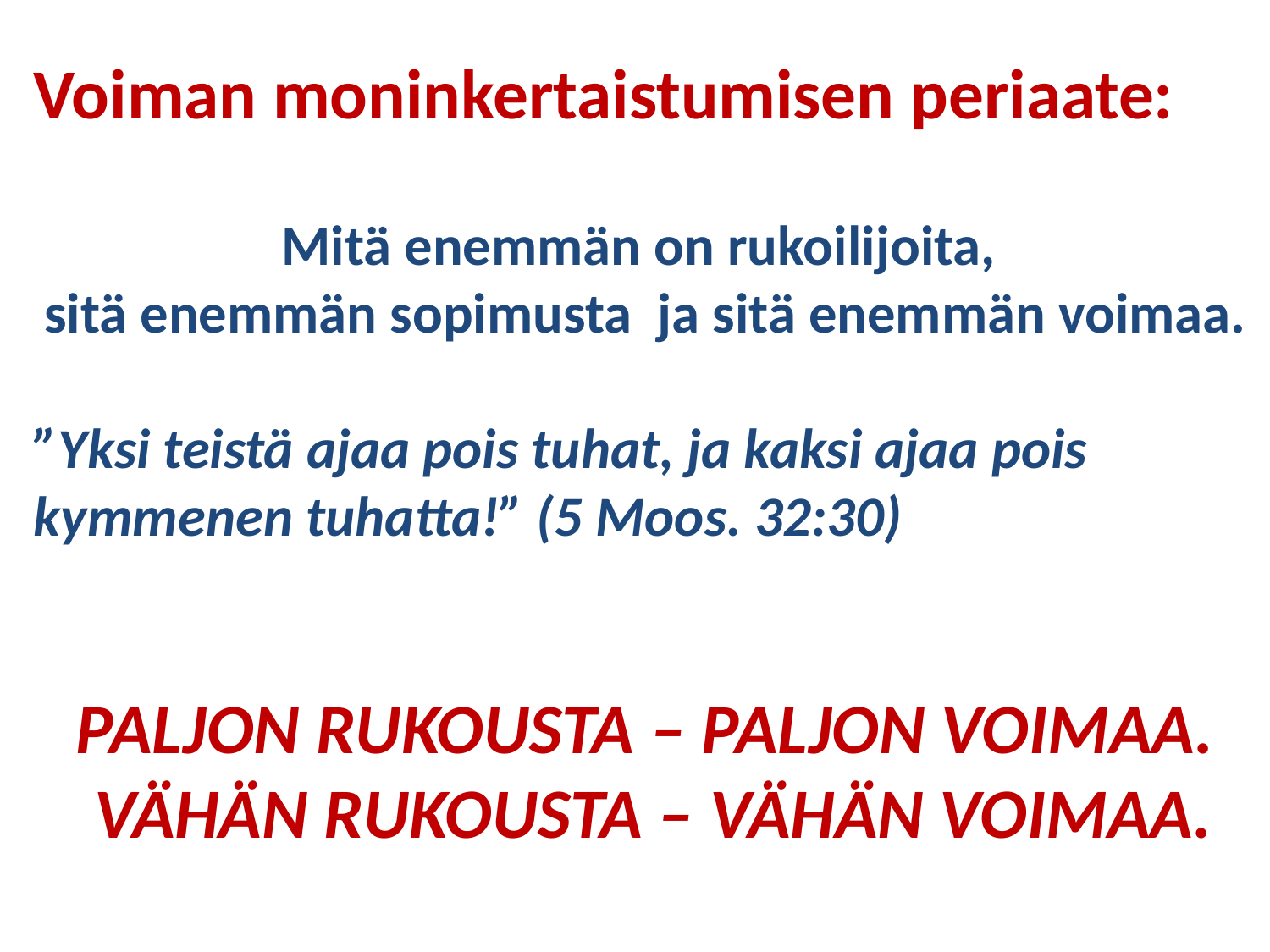

Voiman moninkertaistumisen periaate:

Mitä enemmän on rukoilijoita,
sitä enemmän sopimusta  ja sitä enemmän voimaa.

”Yksi teistä ajaa pois tuhat, ja kaksi ajaa pois kymmenen tuhatta!” (5 Moos. 32:30)

PALJON RUKOUSTA – PALJON VOIMAA.
 VÄHÄN RUKOUSTA – VÄHÄN VOIMAA.